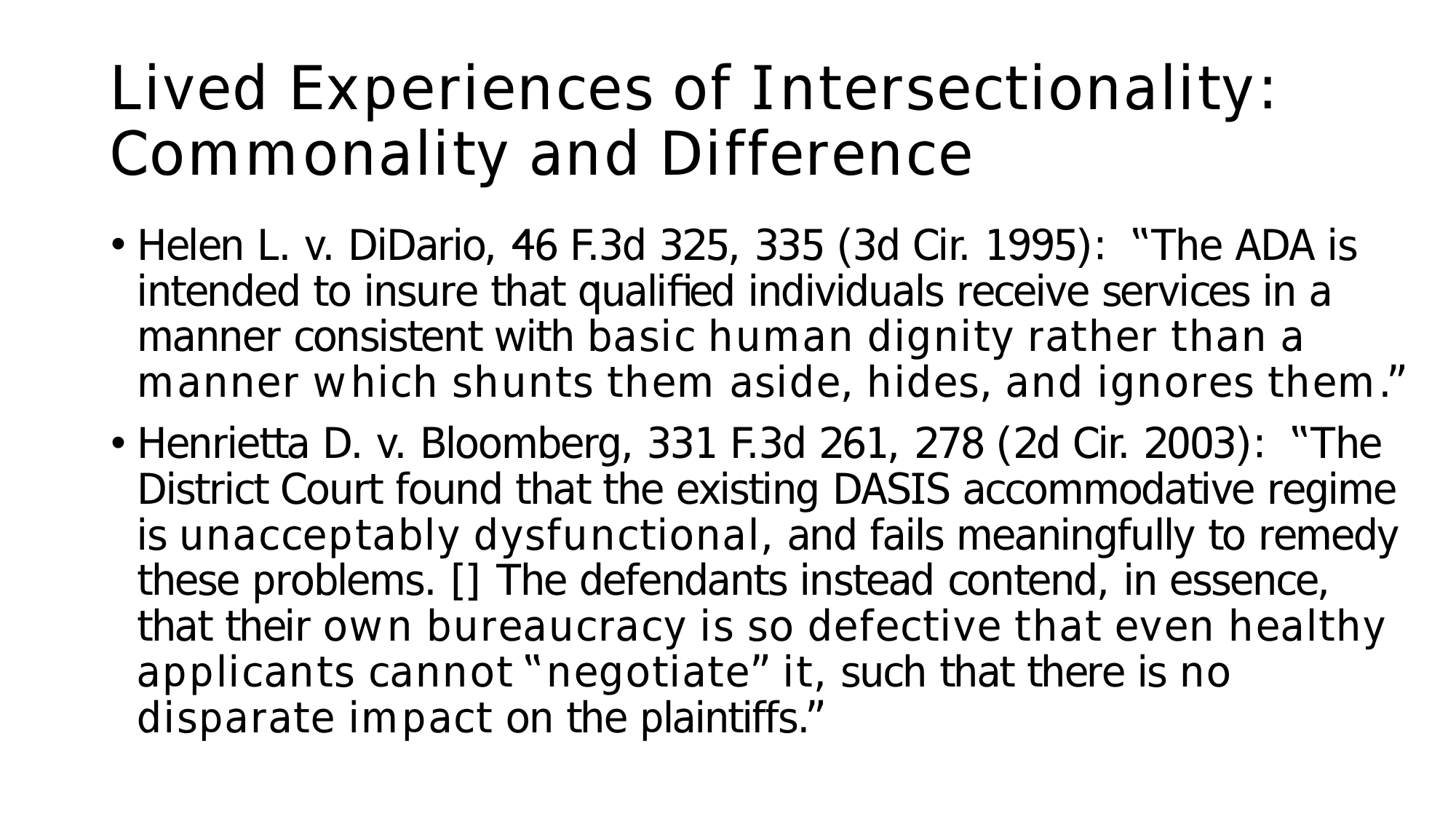

# Lived Experiences of Intersectionality: Commonality and Difference
Helen L. v. DiDario, 46 F.3d 325, 335 (3d Cir. 1995):  “The ADA is intended to insure that qualified individuals receive services in a manner consistent with basic human dignity rather than a manner which shunts them aside, hides, and ignores them.”
Henrietta D. v. Bloomberg, 331 F.3d 261, 278 (2d Cir. 2003):  “The District Court found that the existing DASIS accommodative regime is unacceptably dysfunctional, and fails meaningfully to remedy these problems. [] The defendants instead contend, in essence, that their own bureaucracy is so defective that even healthy applicants cannot “negotiate” it, such that there is no disparate impact on the plaintiffs.”